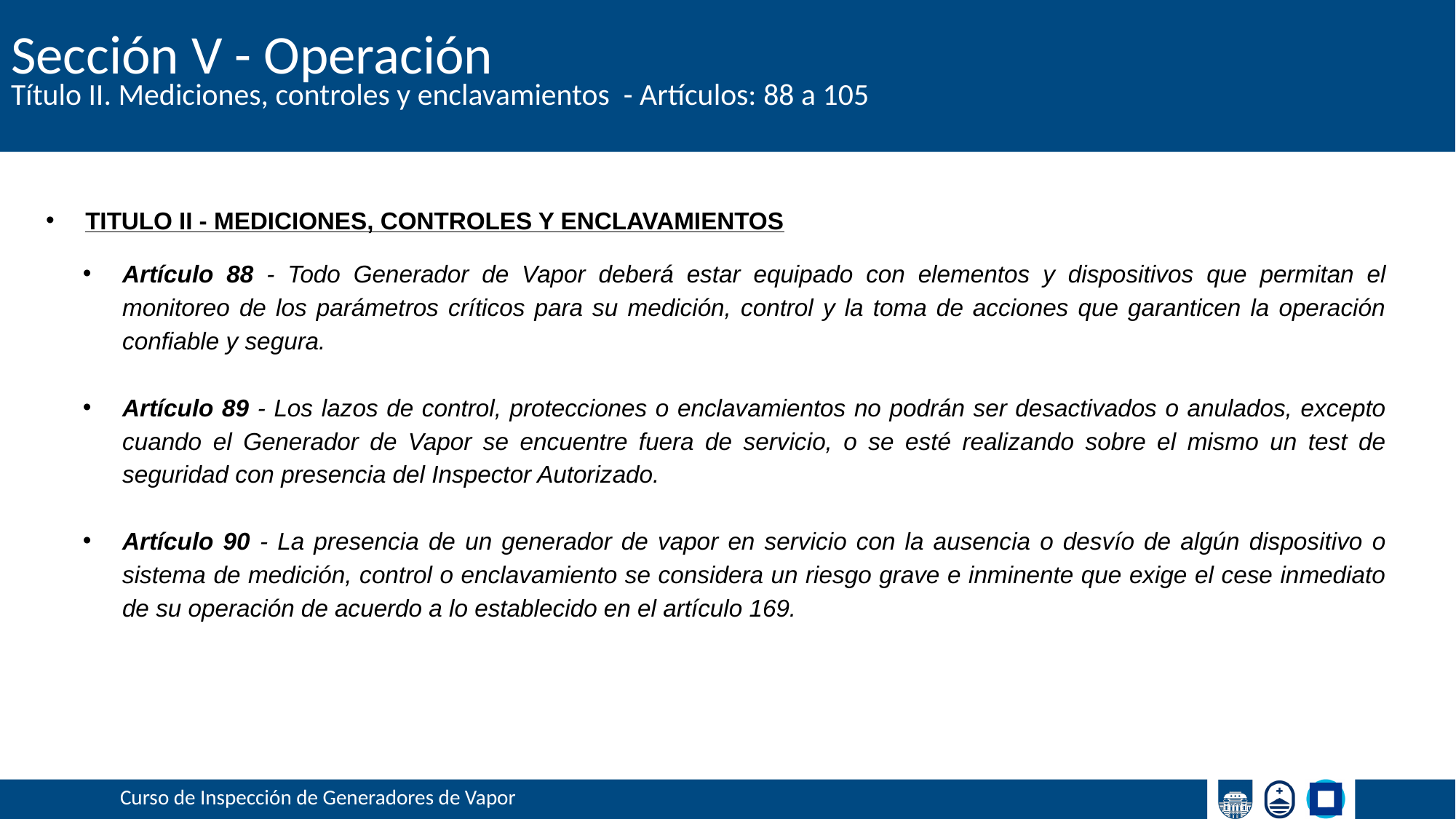

# Sección V - Operación
Título II. Mediciones, controles y enclavamientos  - Artículos: 88 a 105
TITULO II - MEDICIONES, CONTROLES Y ENCLAVAMIENTOS
Artículo 88 - Todo Generador de Vapor deberá estar equipado con elementos y dispositivos que permitan el monitoreo de los parámetros críticos para su medición, control y la toma de acciones que garanticen la operación confiable y segura.

Artículo 89 - Los lazos de control, protecciones o enclavamientos no podrán ser desactivados o anulados, excepto cuando el Generador de Vapor se encuentre fuera de servicio, o se esté realizando sobre el mismo un test de seguridad con presencia del Inspector Autorizado.

Artículo 90 - La presencia de un generador de vapor en servicio con la ausencia o desvío de algún dispositivo o sistema de medición, control o enclavamiento se considera un riesgo grave e inminente que exige el cese inmediato de su operación de acuerdo a lo establecido en el artículo 169.